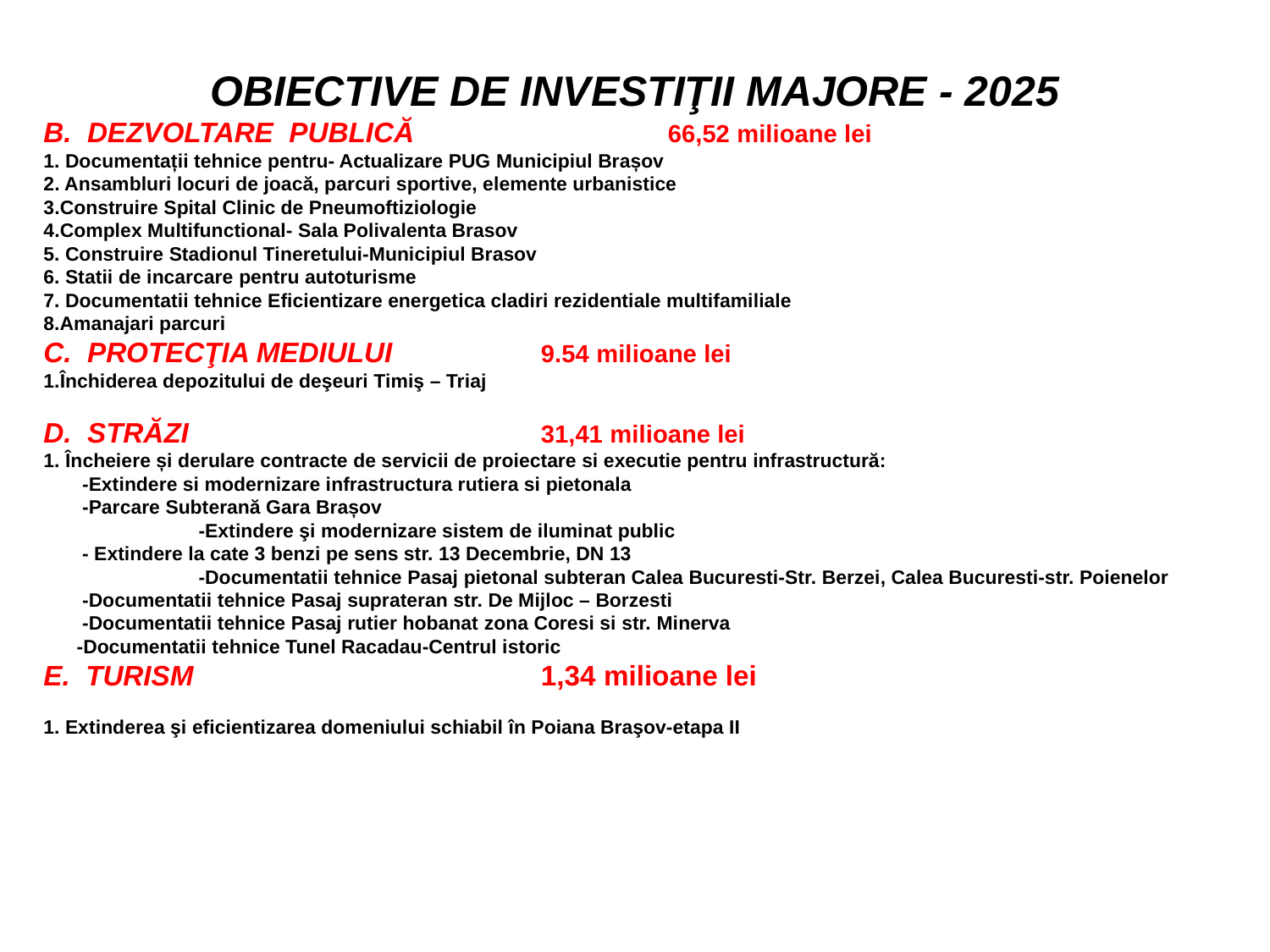

OBIECTIVE DE INVESTIŢII MAJORE - 2025
B.  DEZVOLTARE  PUBLICĂ 	     	66,52 milioane lei
1. Documentații tehnice pentru- Actualizare PUG Municipiul Brașov
2. Ansambluri locuri de joacă, parcuri sportive, elemente urbanistice
3.Construire Spital Clinic de Pneumoftiziologie
4.Complex Multifunctional- Sala Polivalenta Brasov
5. Construire Stadionul Tineretului-Municipiul Brasov
6. Statii de incarcare pentru autoturisme
7. Documentatii tehnice Eficientizare energetica cladiri rezidentiale multifamiliale
8.Amanajari parcuri
C.  PROTECŢIA MEDIULUI   		9.54 milioane lei
1.Închiderea depozitului de deşeuri Timiş – Triaj

D.  STRĂZI            			31,41 milioane lei
1. Încheiere și derulare contracte de servicii de proiectare si executie pentru infrastructură:
       -Extindere si modernizare infrastructura rutiera si pietonala
       -Parcare Subterană Gara Brașov
	       -Extindere şi modernizare sistem de iluminat public
       - Extindere la cate 3 benzi pe sens str. 13 Decembrie, DN 13
	       -Documentatii tehnice Pasaj pietonal subteran Calea Bucuresti-Str. Berzei, Calea Bucuresti-str. Poienelor
       -Documentatii tehnice Pasaj suprateran str. De Mijloc – Borzesti
       -Documentatii tehnice Pasaj rutier hobanat zona Coresi si str. Minerva
      -Documentatii tehnice Tunel Racadau-Centrul istoric
E.  TURISM           	  		1,34 milioane lei

1. Extinderea şi eficientizarea domeniului schiabil în Poiana Braşov-etapa II